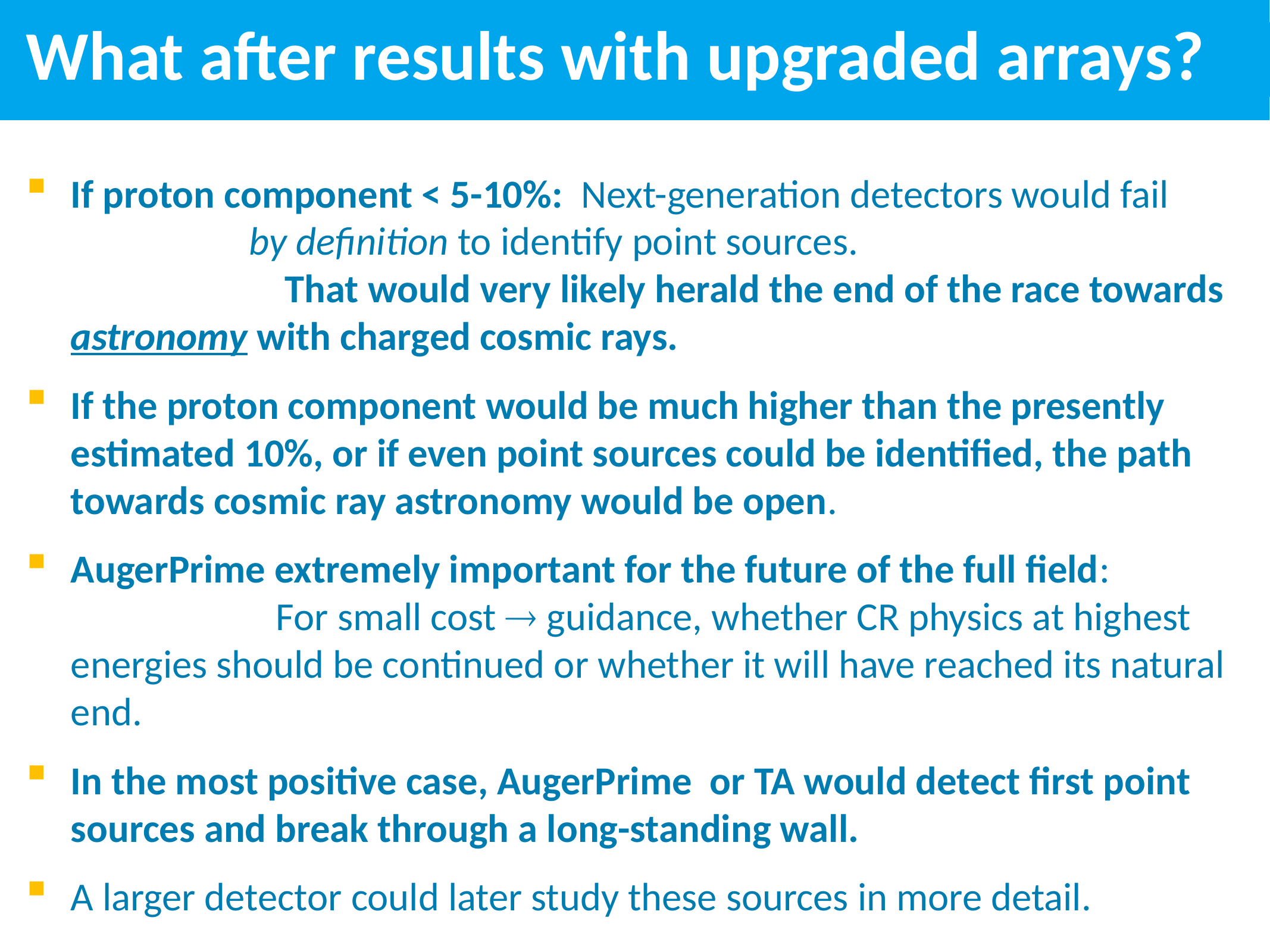

# What after results with upgraded arrays?
If proton component < 5-10%:  Next-generation detectors would fail                             by definition to identify point sources.                                                                    That would very likely herald the end of the race towards astronomy with charged cosmic rays.
If the proton component would be much higher than the presently estimated 10%, or if even point sources could be identified, the path towards cosmic ray astronomy would be open.
AugerPrime extremely important for the future of the full field:                                      For small cost → guidance, whether CR physics at highest energies should be continued or whether it will have reached its natural end.
In the most positive case, AugerPrime  or TA would detect first point sources and break through a long-standing wall.
A larger detector could later study these sources in more detail.